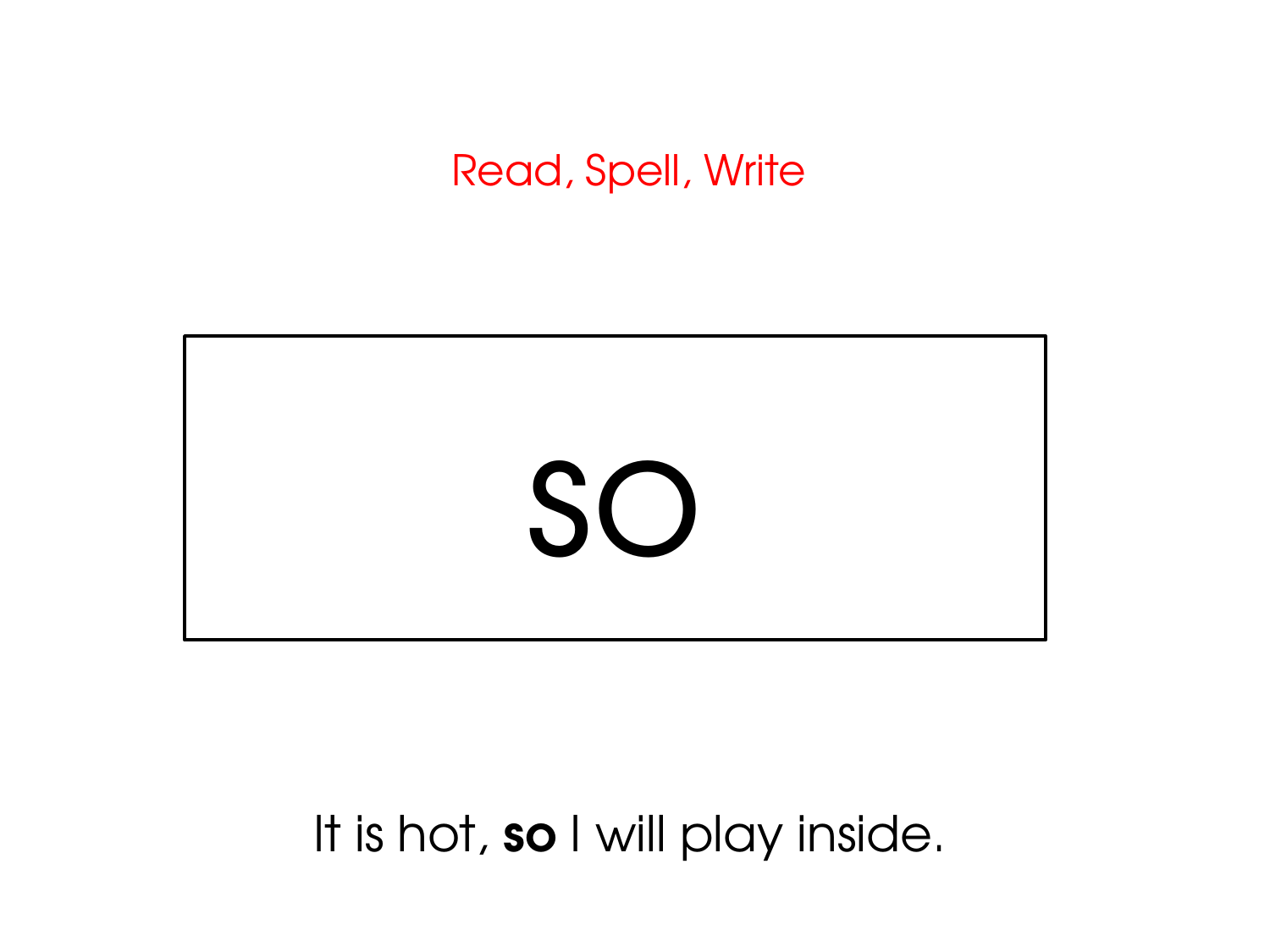

Read, Spell, Write
so
It is hot, so I will play inside.